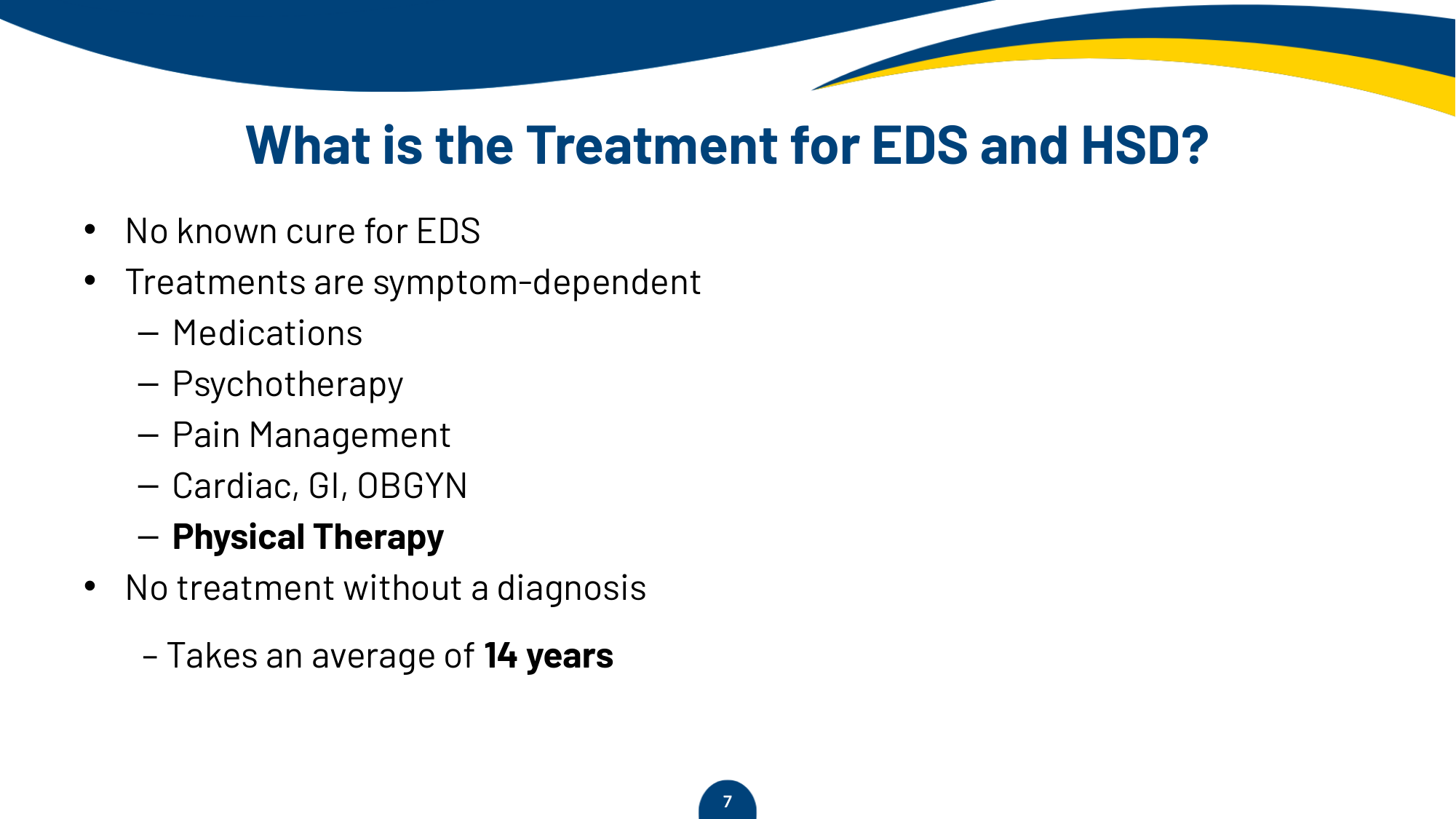

# What is the Treatment for EDS and HSD?
No known cure for EDS
Treatments are symptom-dependent
Medications
Psychotherapy
Pain Management
Cardiac, GI, OBGYN
Physical Therapy
No treatment without a diagnosis
– Takes an average of 14 years
7